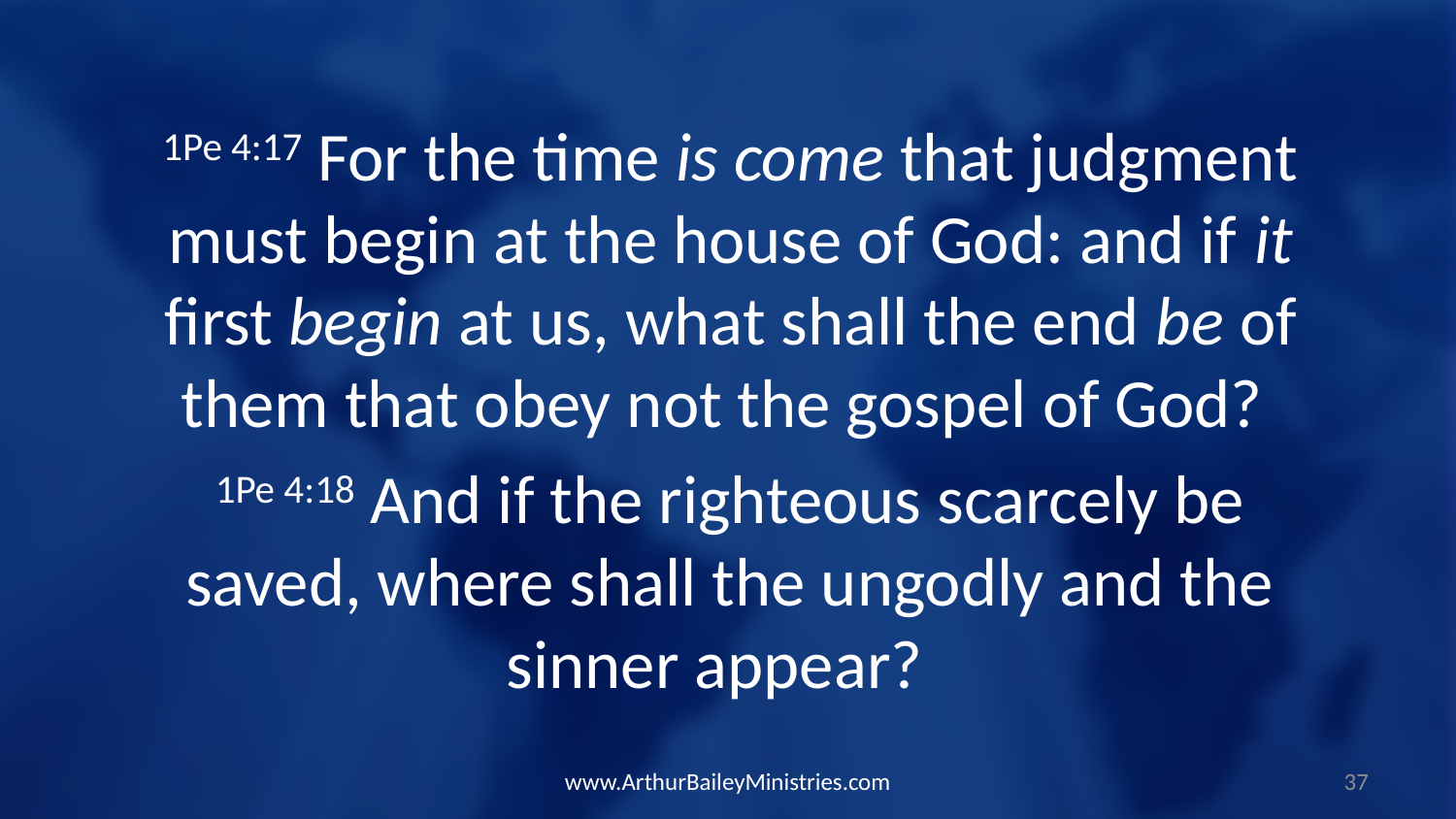

1Pe 4:17 For the time is come that judgment must begin at the house of God: and if it first begin at us, what shall the end be of them that obey not the gospel of God?
1Pe 4:18 And if the righteous scarcely be saved, where shall the ungodly and the sinner appear?
www.ArthurBaileyMinistries.com
37